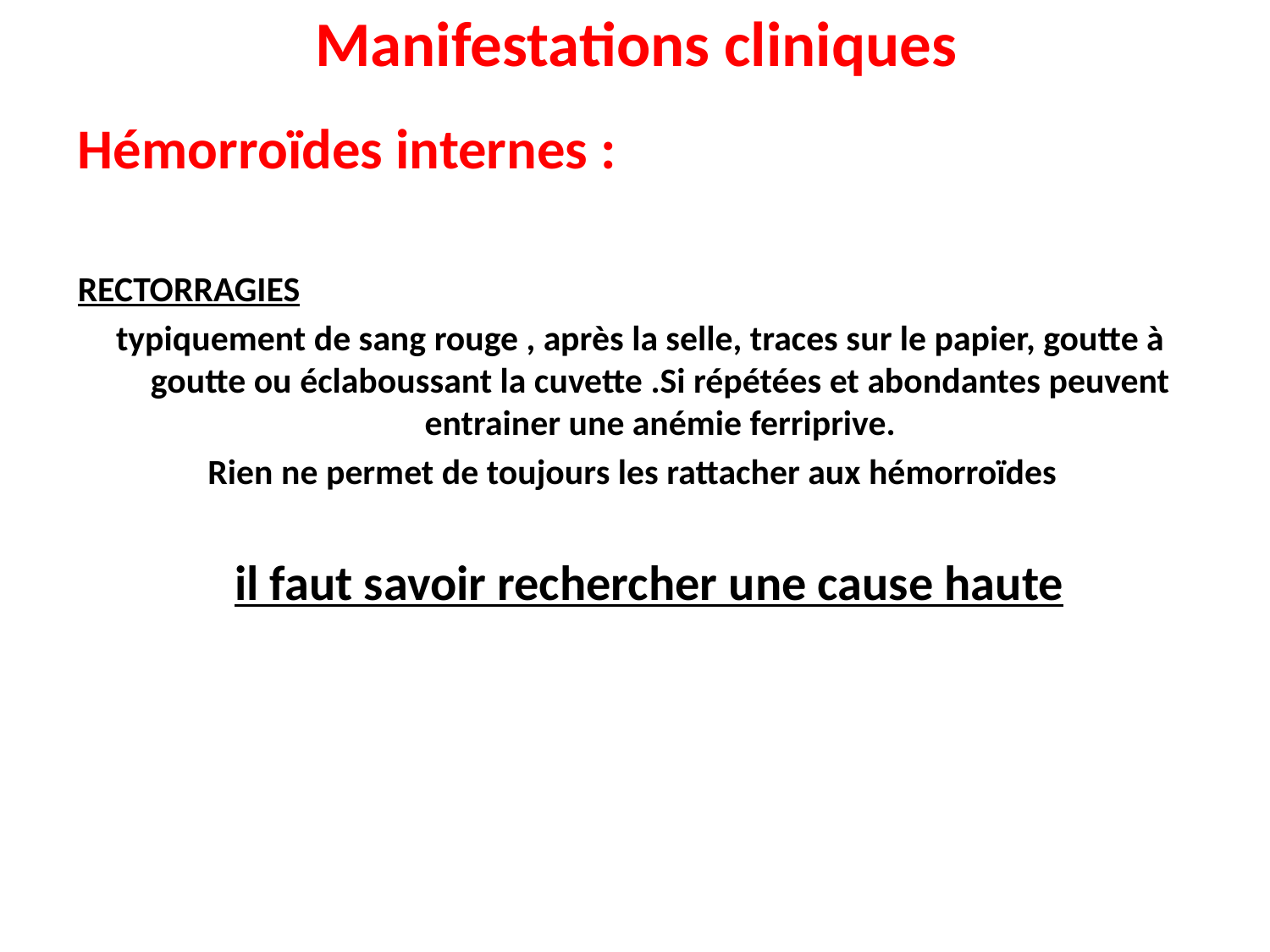

# Manifestations cliniques
Hémorroïdes internes :

RECTORRAGIES
 typiquement de sang rouge , après la selle, traces sur le papier, goutte à goutte ou éclaboussant la cuvette .Si répétées et abondantes peuvent entrainer une anémie ferriprive.
Rien ne permet de toujours les rattacher aux hémorroïdes

              il faut savoir rechercher une cause haute